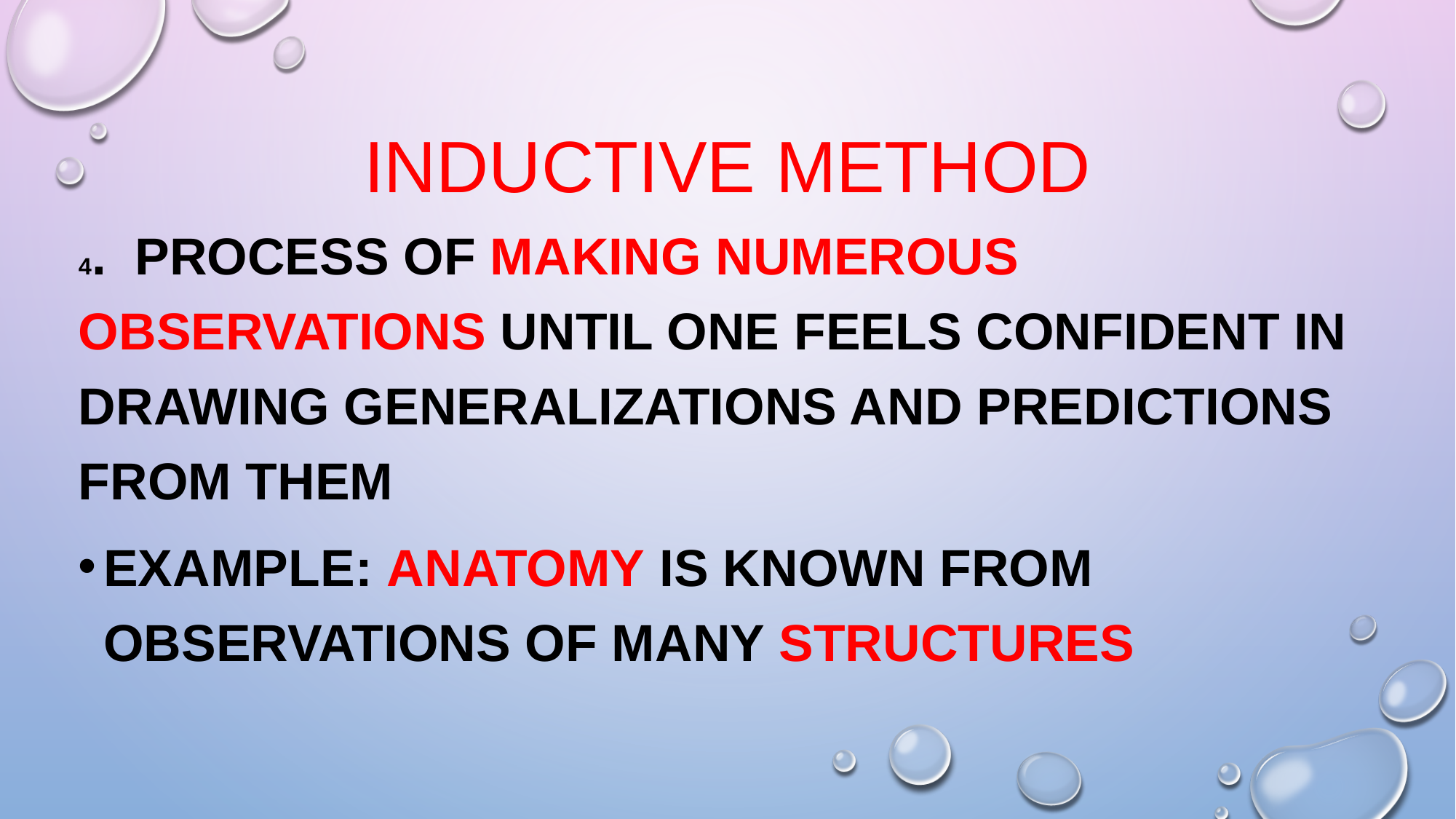

# Inductive Method
4.  process of making numerous observations until one feels confident in drawing generalizations and predictions from them
example: anatomy is known from observations of many structures